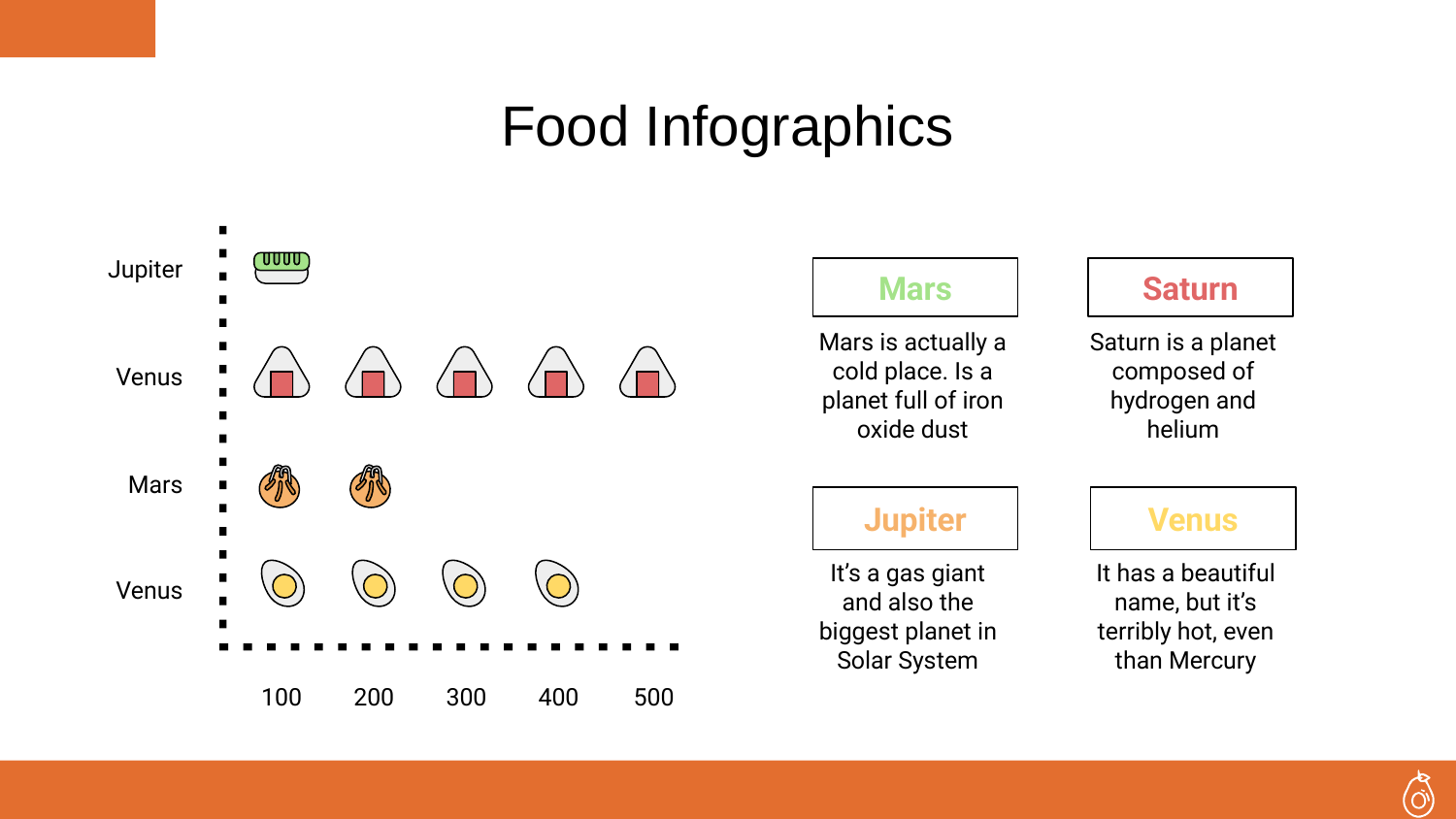

# Food Infographics

Jupiter

Mars
Saturn
Mars is actually a cold place. Is a planet full of iron oxide dust
Saturn is a planet composed of hydrogen and helium

Venus

Mars
Venus
Jupiter
It has a beautiful name, but it’s terribly hot, even than Mercury
It’s a gas giant and also the biggest planet in Solar System

Venus

100
200
300
400
500